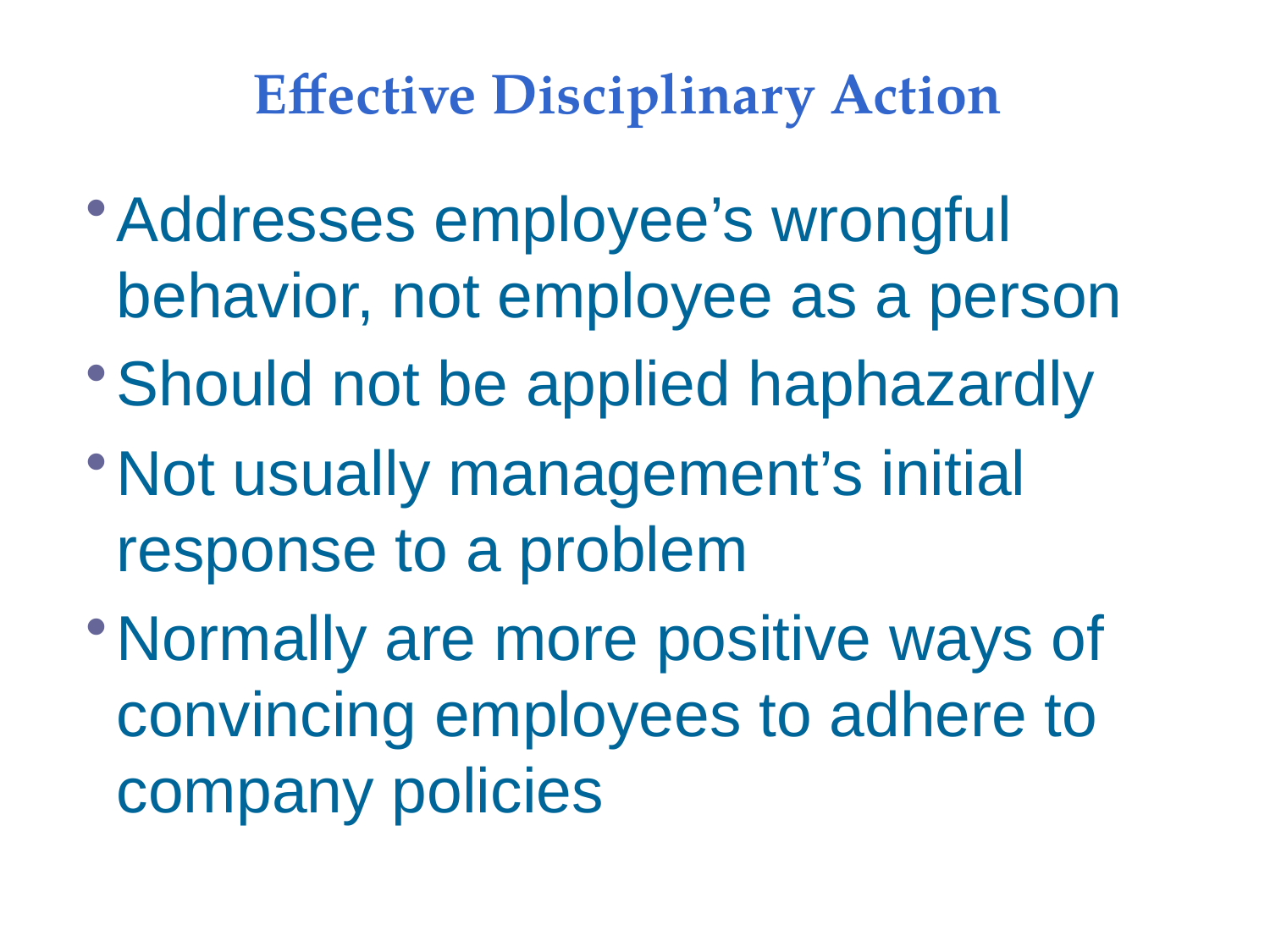

# Effective Disciplinary Action
Addresses employee’s wrongful behavior, not employee as a person
Should not be applied haphazardly
Not usually management’s initial response to a problem
Normally are more positive ways of convincing employees to adhere to company policies